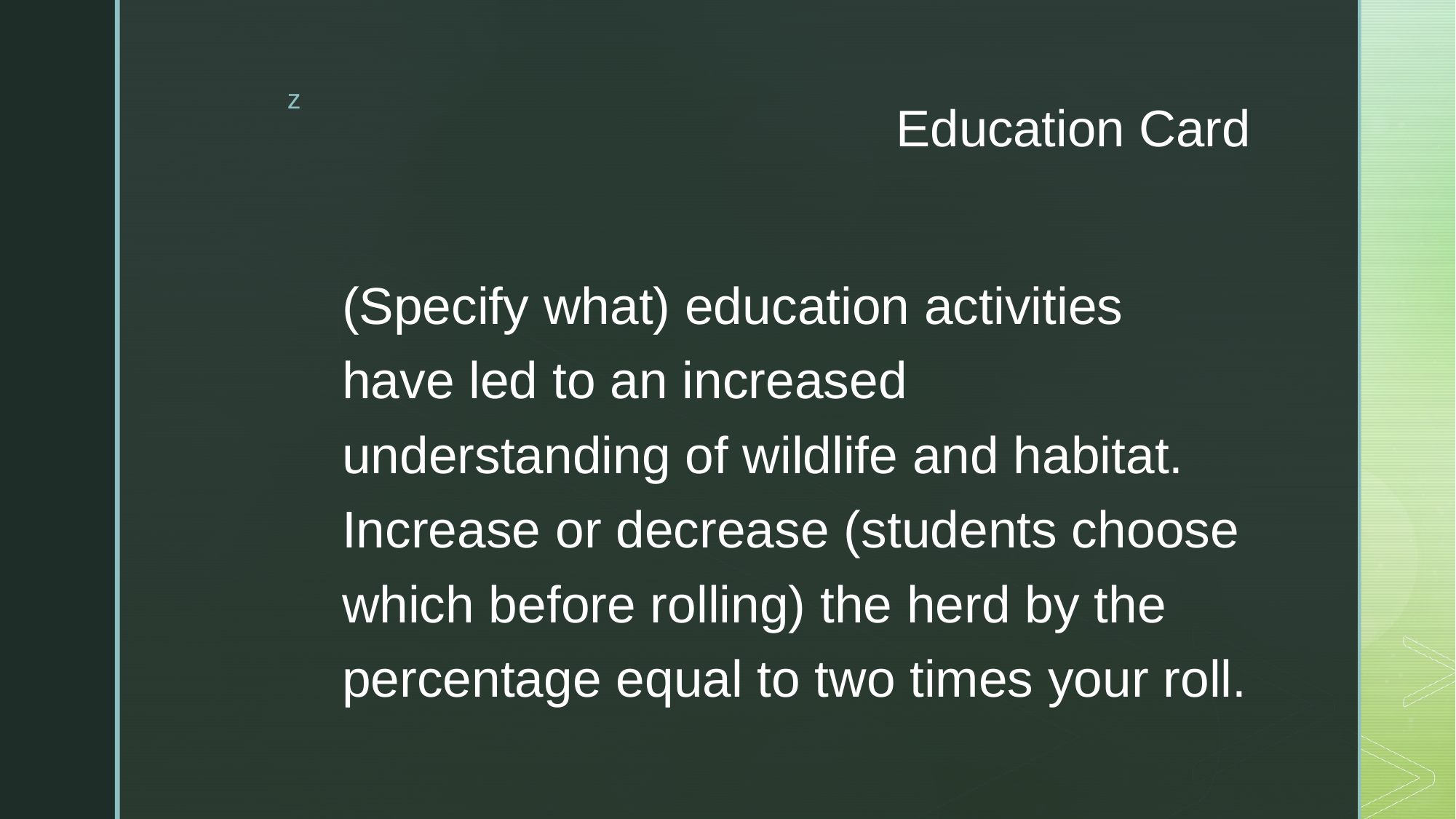

# Education Card
(Specify what) education activities have led to an increased understanding of wildlife and habitat. Increase or decrease (students choose which before rolling) the herd by the percentage equal to two times your roll.